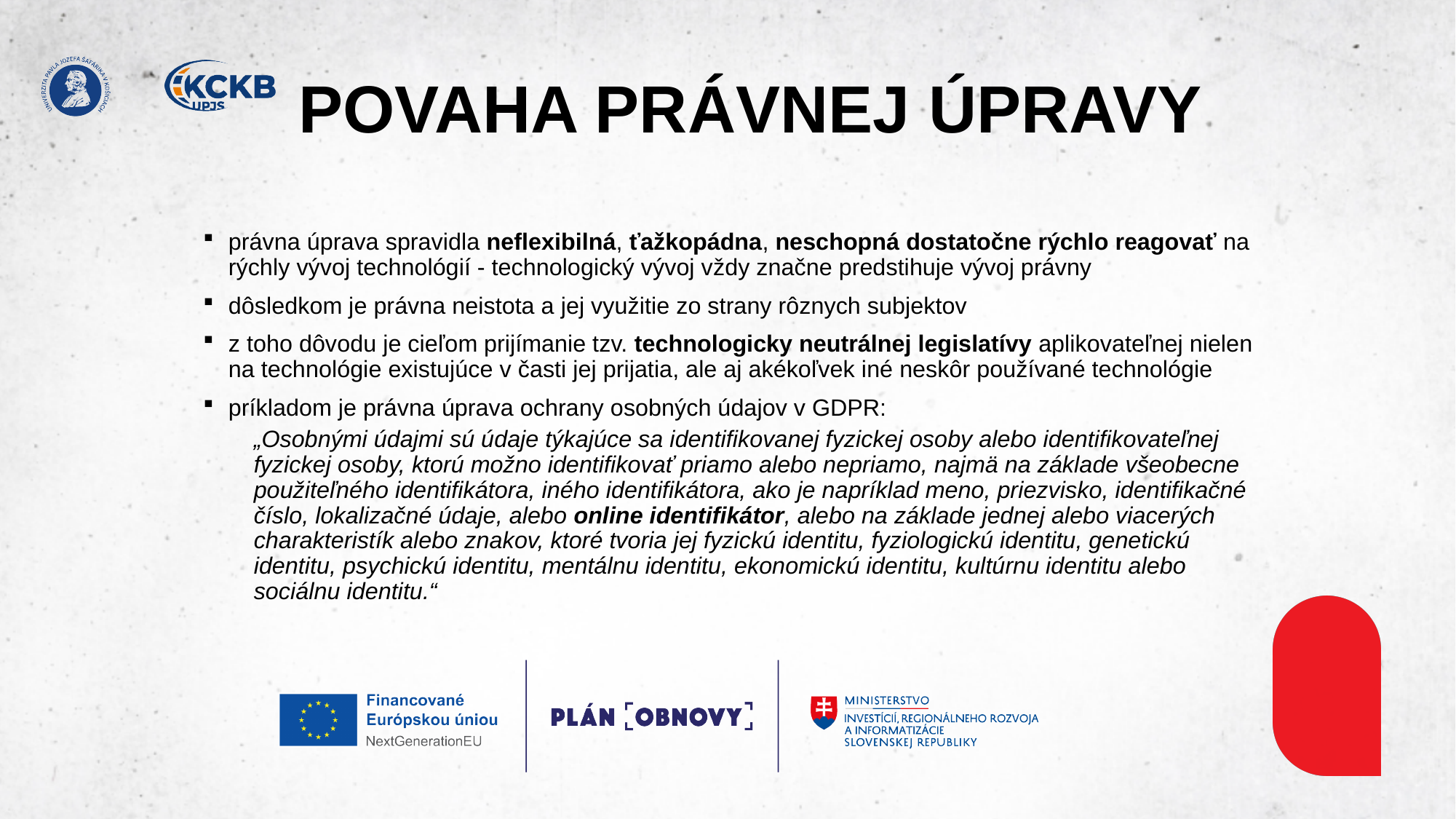

# POVAHA PRÁVNEJ ÚPRAVY
právna úprava spravidla neflexibilná, ťažkopádna, neschopná dostatočne rýchlo reagovať na rýchly vývoj technológií - technologický vývoj vždy značne predstihuje vývoj právny
dôsledkom je právna neistota a jej využitie zo strany rôznych subjektov
z toho dôvodu je cieľom prijímanie tzv. technologicky neutrálnej legislatívy aplikovateľnej nielen na technológie existujúce v časti jej prijatia, ale aj akékoľvek iné neskôr používané technológie
príkladom je právna úprava ochrany osobných údajov v GDPR:
„Osobnými údajmi sú údaje týkajúce sa identifikovanej fyzickej osoby alebo identifikovateľnej fyzickej osoby, ktorú možno identifikovať priamo alebo nepriamo, najmä na základe všeobecne použiteľného identifikátora, iného identifikátora, ako je napríklad meno, priezvisko, identifikačné číslo, lokalizačné údaje, alebo online identifikátor, alebo na základe jednej alebo viacerých charakteristík alebo znakov, ktoré tvoria jej fyzickú identitu, fyziologickú identitu, genetickú identitu, psychickú identitu, mentálnu identitu, ekonomickú identitu, kultúrnu identitu alebo sociálnu identitu.“